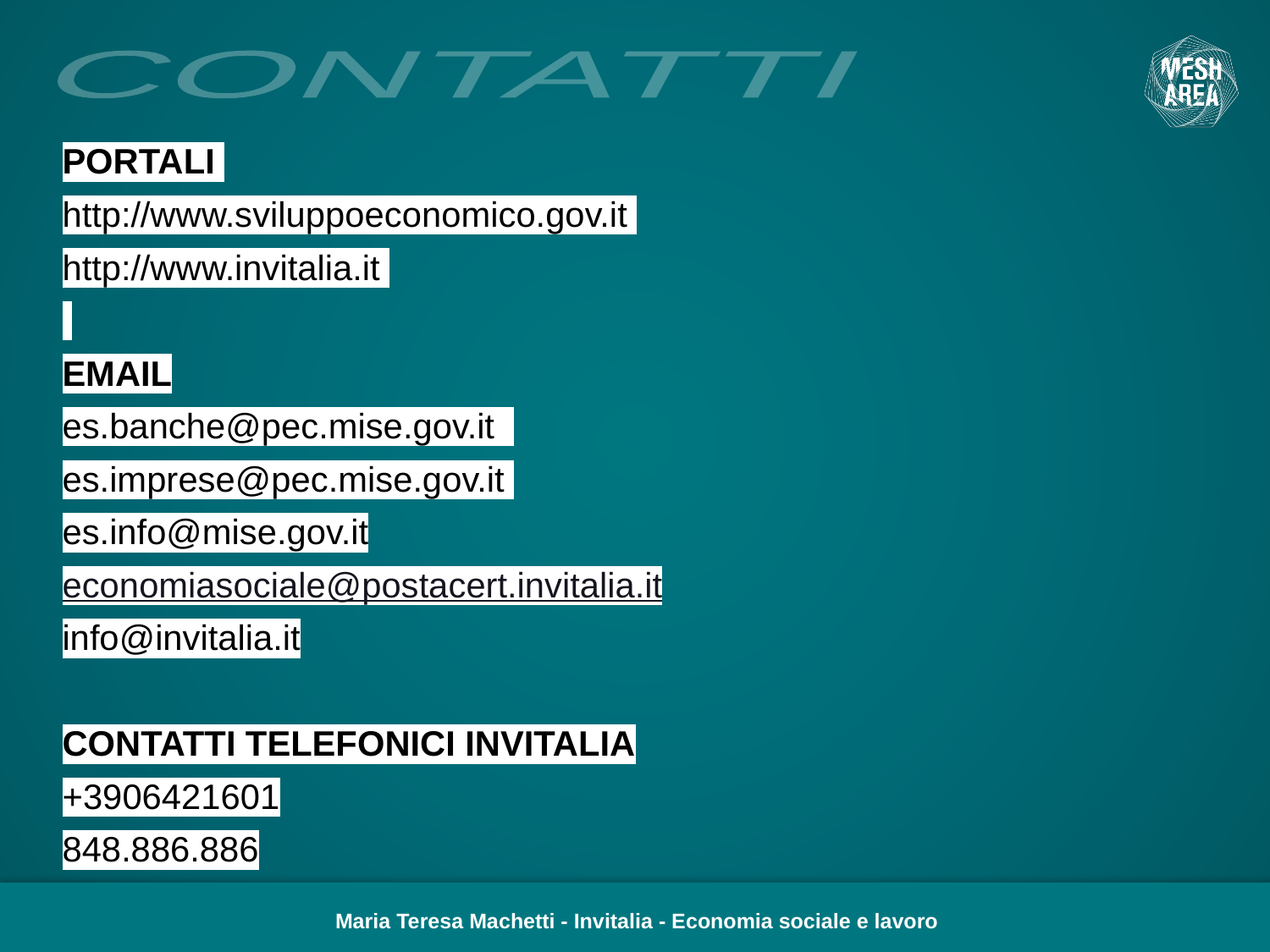

CONTATTI
PORTALI
http://www.sviluppoeconomico.gov.it
http://www.invitalia.it

EMAIL
es.banche@pec.mise.gov.it
es.imprese@pec.mise.gov.it
es.info@mise.gov.it
economiasociale@postacert.invitalia.it
info@invitalia.it

CONTATTI TELEFONICI INVITALIA
+3906421601
848.886.886
Maria Teresa Machetti - Invitalia - Economia sociale e lavoro